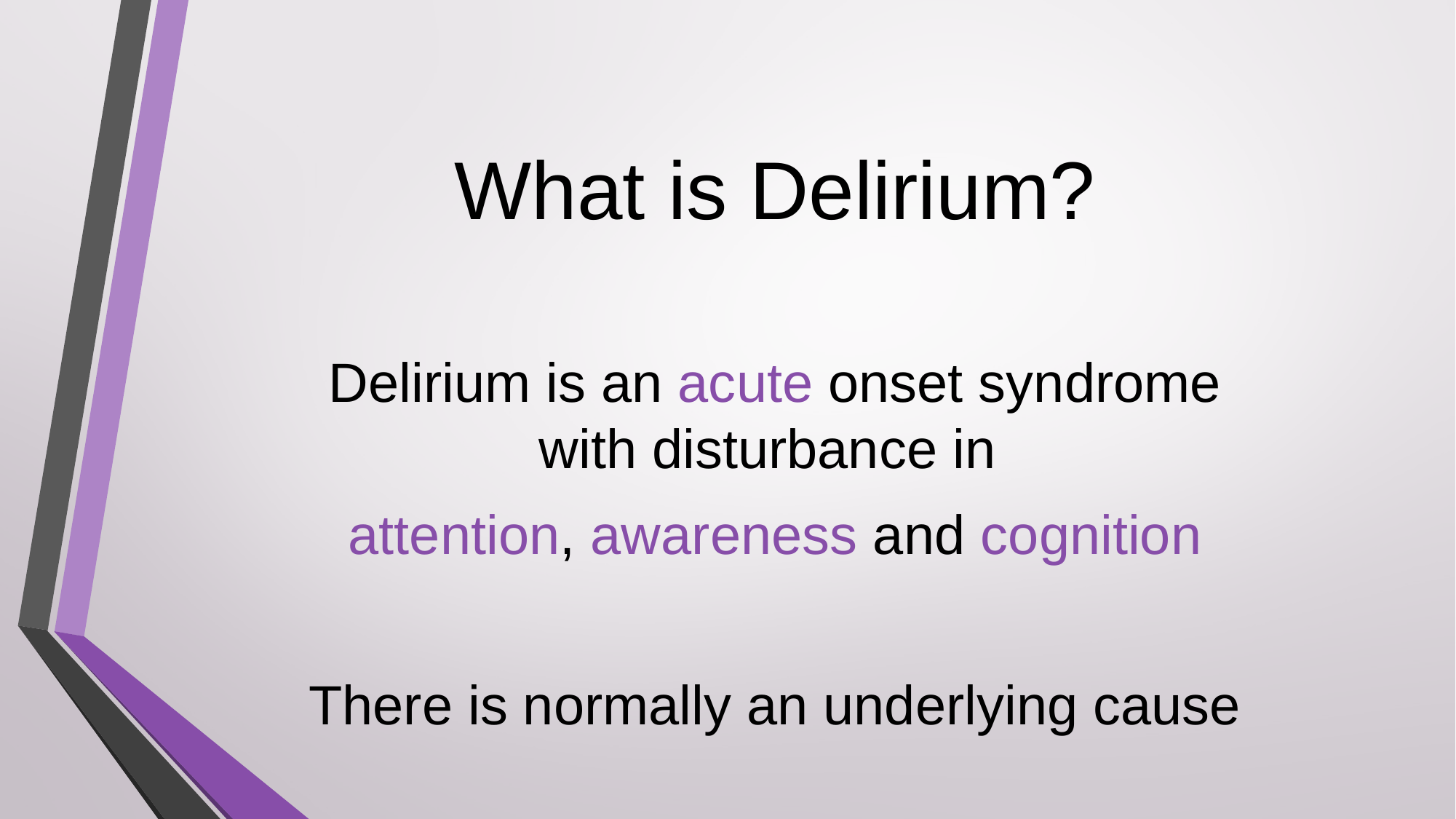

# What is Delirium?
Delirium is an acute onset syndrome with disturbance in
attention, awareness and cognition

There is normally an underlying cause